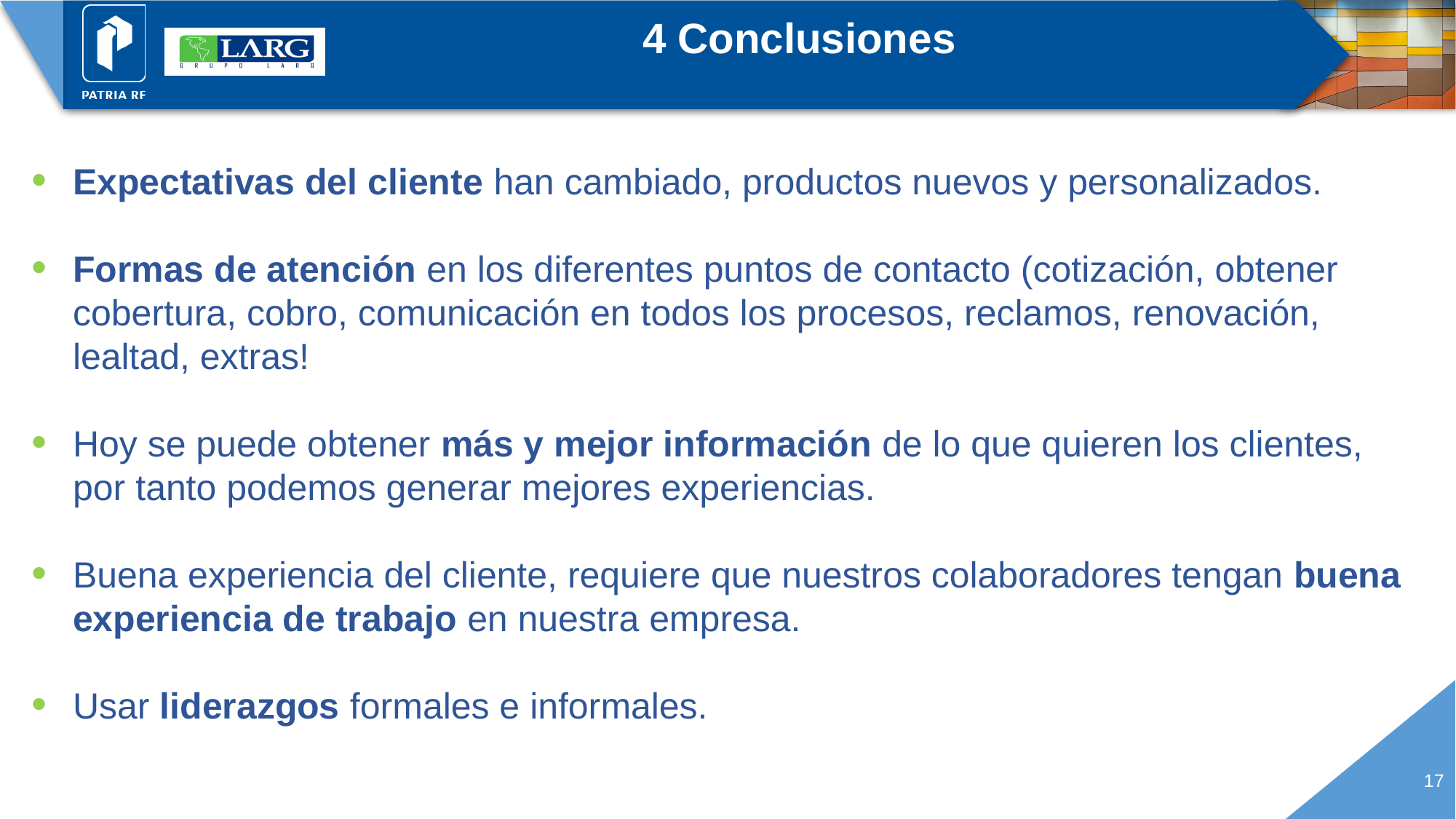

4 Conclusiones
Expectativas del cliente han cambiado, productos nuevos y personalizados.

Formas de atención en los diferentes puntos de contacto (cotización, obtener cobertura, cobro, comunicación en todos los procesos, reclamos, renovación, lealtad, extras!

Hoy se puede obtener más y mejor información de lo que quieren los clientes, por tanto podemos generar mejores experiencias.

Buena experiencia del cliente, requiere que nuestros colaboradores tengan buena experiencia de trabajo en nuestra empresa.

Usar liderazgos formales e informales.